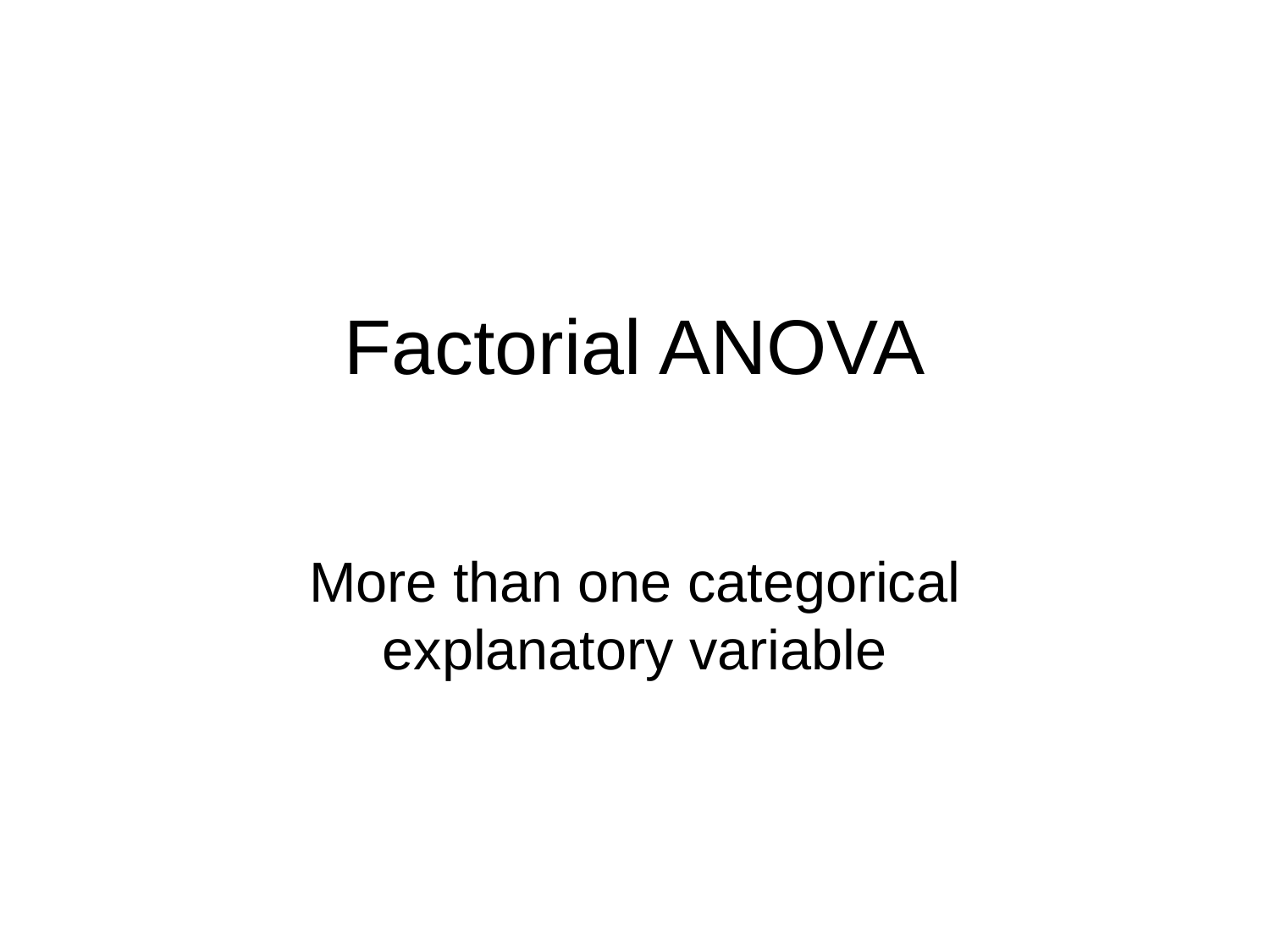

# Factorial ANOVA
More than one categorical explanatory variable